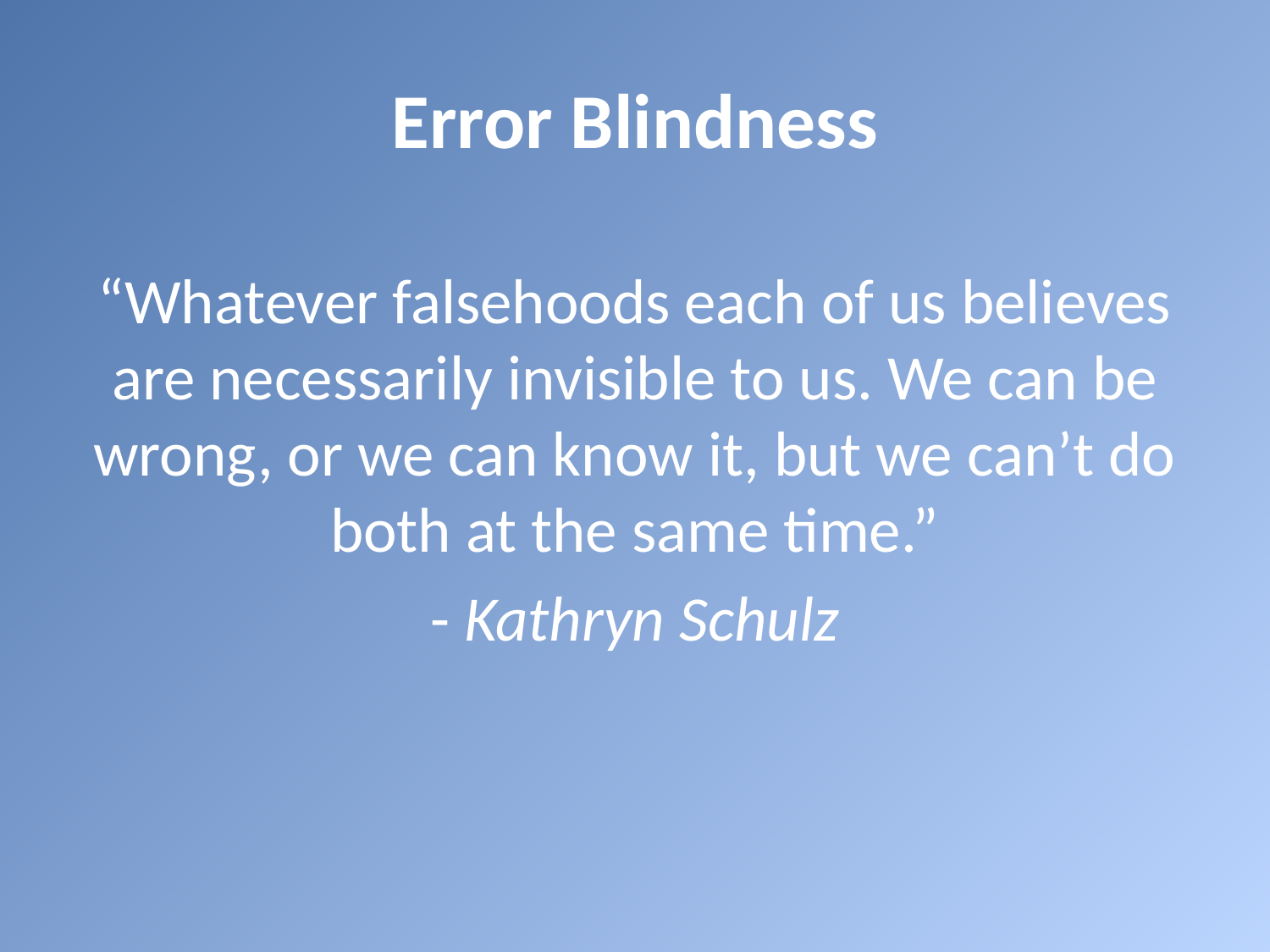

# Error Blindness
“Whatever falsehoods each of us believes are necessarily invisible to us. We can be wrong, or we can know it, but we can’t do both at the same time.”
- Kathryn Schulz